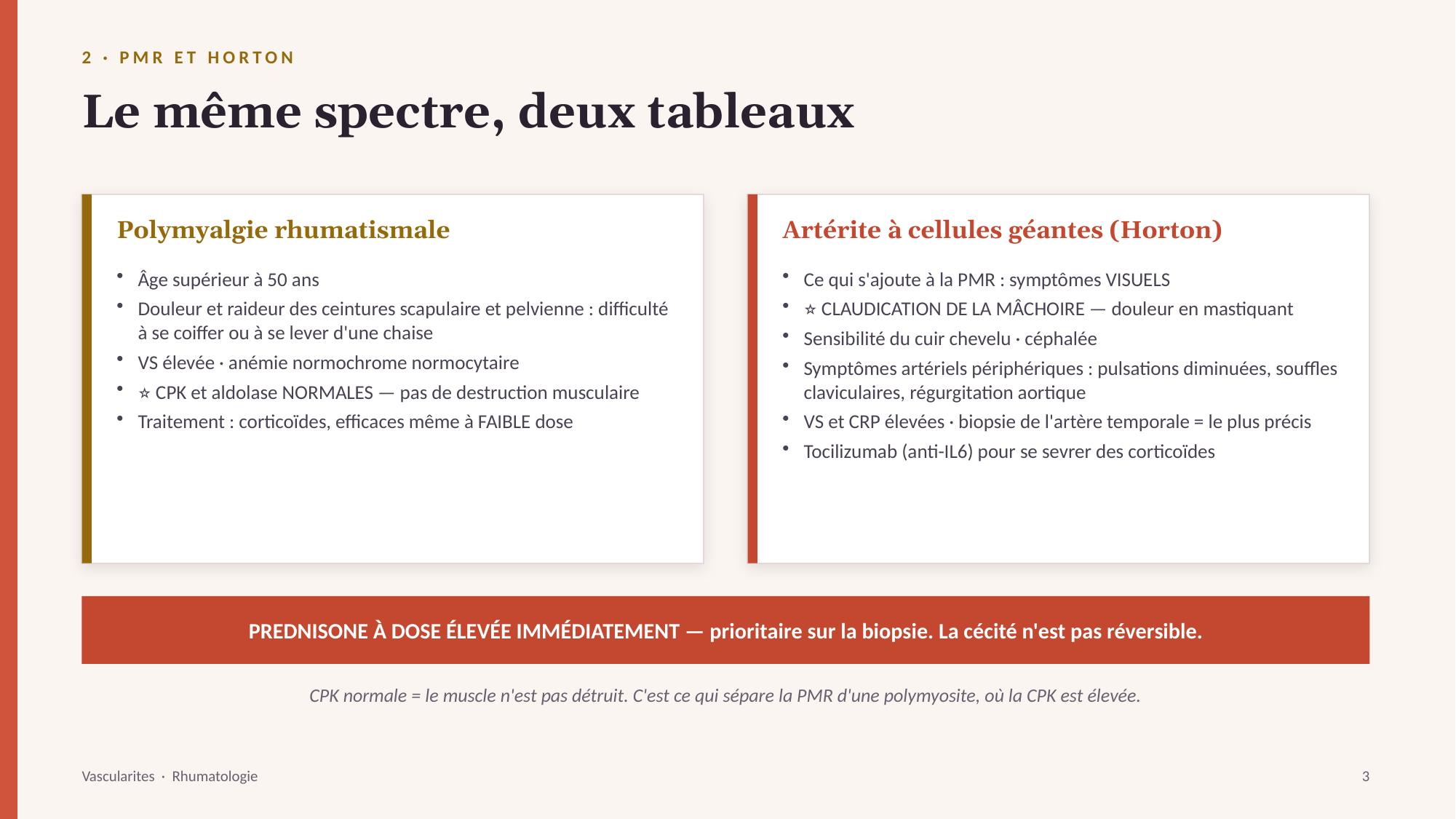

2 · PMR ET HORTON
Le même spectre, deux tableaux

Polymyalgie rhumatismale
Artérite à cellules géantes (Horton)
Âge supérieur à 50 ans
Douleur et raideur des ceintures scapulaire et pelvienne : difficulté à se coiffer ou à se lever d'une chaise
VS élevée · anémie normochrome normocytaire
⭐ CPK et aldolase NORMALES — pas de destruction musculaire
Traitement : corticoïdes, efficaces même à FAIBLE dose
Ce qui s'ajoute à la PMR : symptômes VISUELS
⭐ CLAUDICATION DE LA MÂCHOIRE — douleur en mastiquant
Sensibilité du cuir chevelu · céphalée
Symptômes artériels périphériques : pulsations diminuées, souffles claviculaires, régurgitation aortique
VS et CRP élevées · biopsie de l'artère temporale = le plus précis
Tocilizumab (anti-IL6) pour se sevrer des corticoïdes

PREDNISONE À DOSE ÉLEVÉE IMMÉDIATEMENT — prioritaire sur la biopsie. La cécité n'est pas réversible.
CPK normale = le muscle n'est pas détruit. C'est ce qui sépare la PMR d'une polymyosite, où la CPK est élevée.
Vascularites  ·  Rhumatologie
3